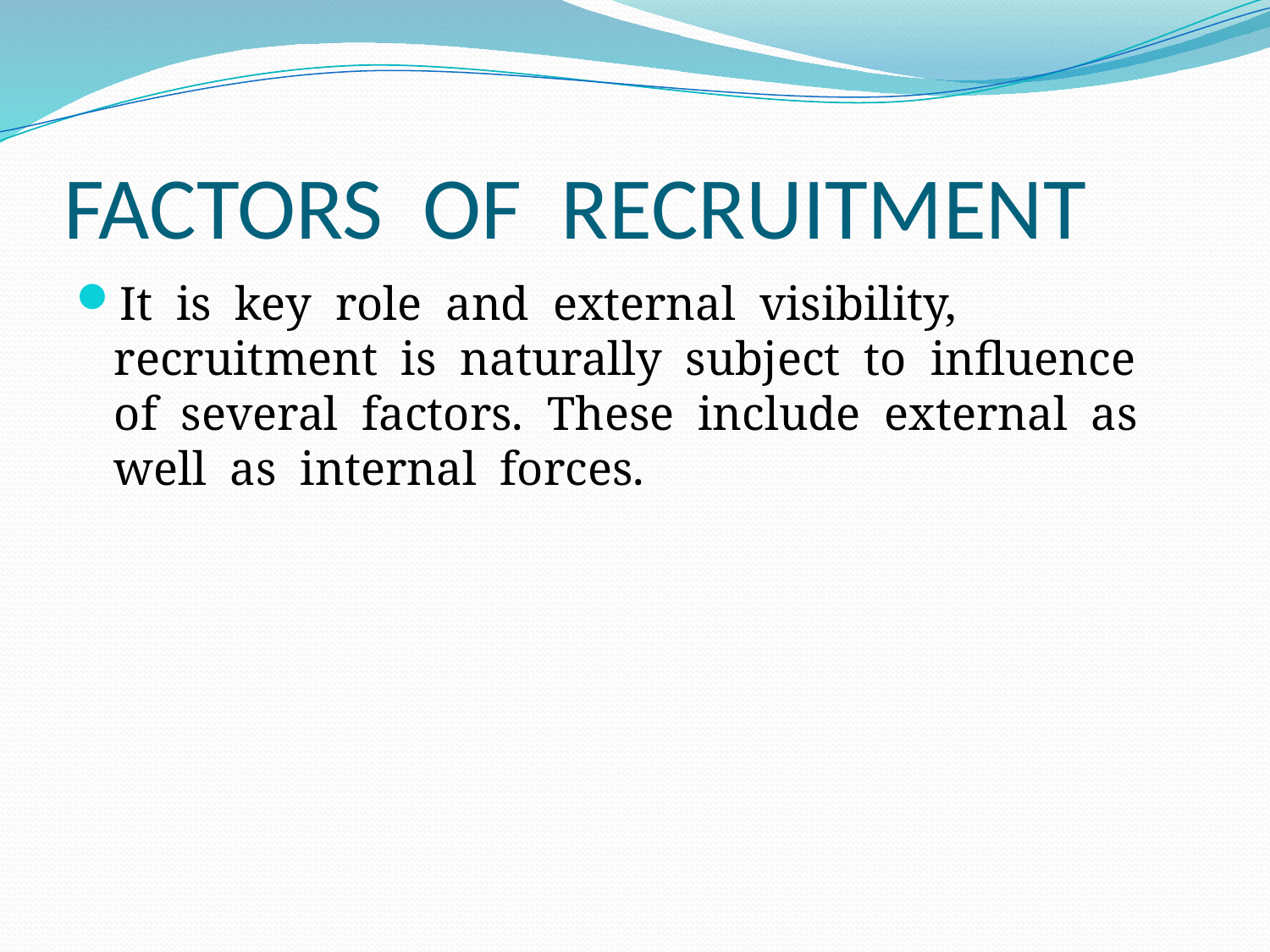

# FACTORS  OF  RECRUITMENT
It  is  key  role  and  external  visibility,  recruitment  is  naturally  subject  to  influence  of  several  factors.  These  include  external  as  well  as  internal  forces.